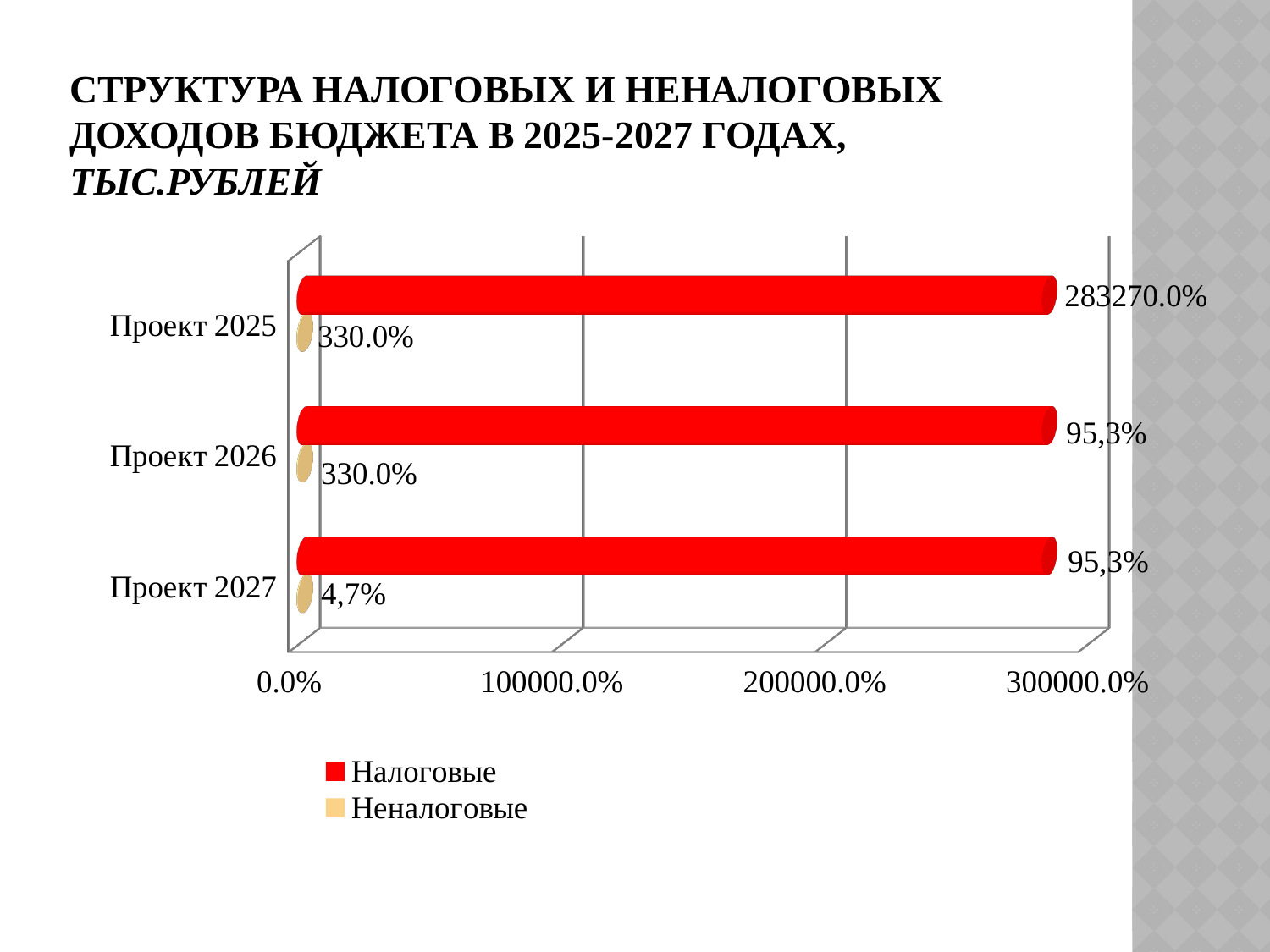

# Структура налоговых и неналоговых доходов бюджета в 2025-2027 годах, тыс.рублей

[unsupported chart]